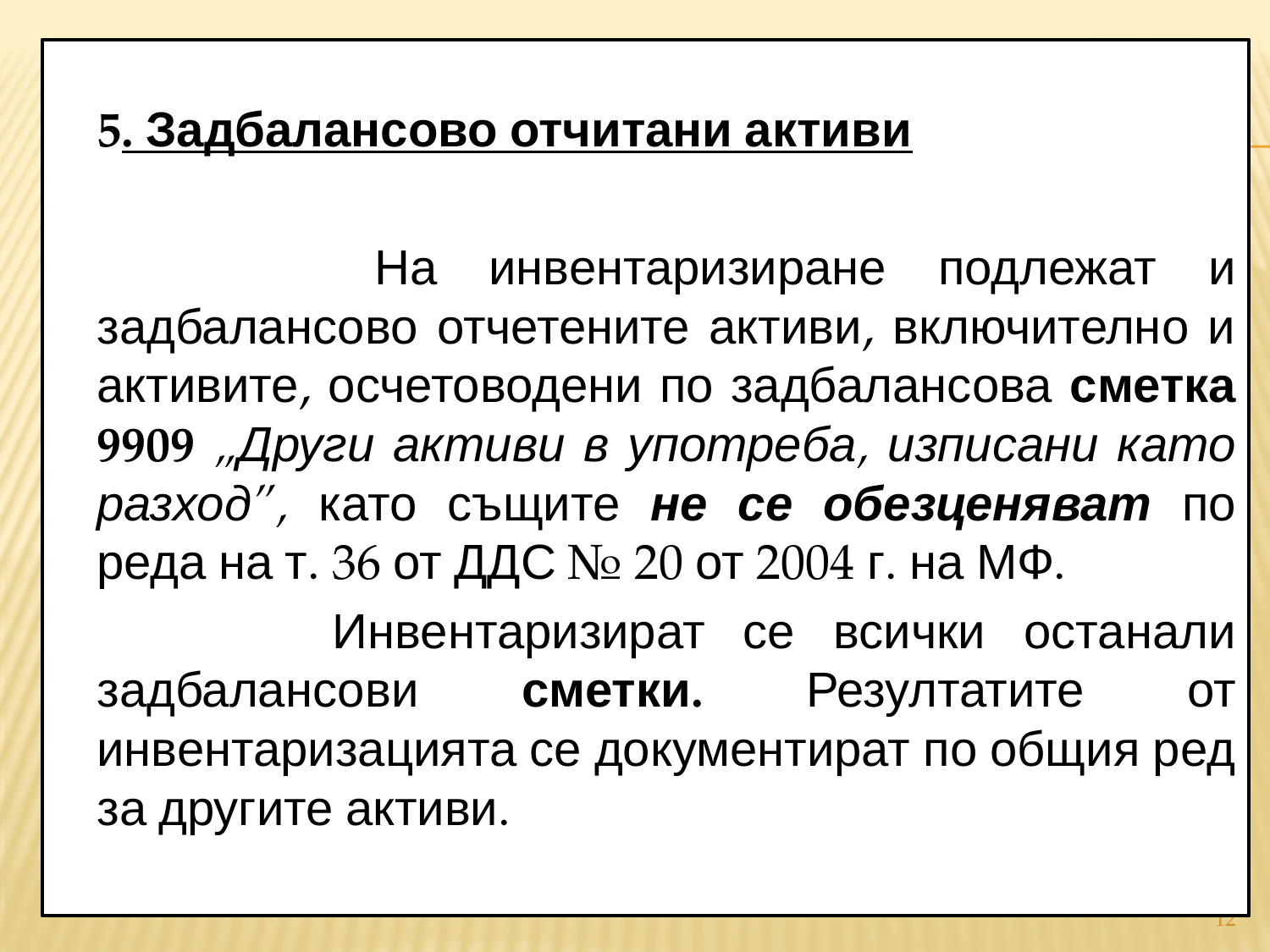

5. Задбалансово отчитани активи

     	На инвентаризиране подлежат и задбалансово отчетените активи, включително и активите, осчетоводени по задбалансова сметка 9909 „Други активи в употреба, изписани като разход”, като същите не се обезценяват по реда на т. 36 от ДДС № 20 от 2004 г. на МФ.
      	Инвентаризират се всички останали задбалансови сметки. Резултатите от инвентаризацията се документират по общия ред за другите активи.

#
12